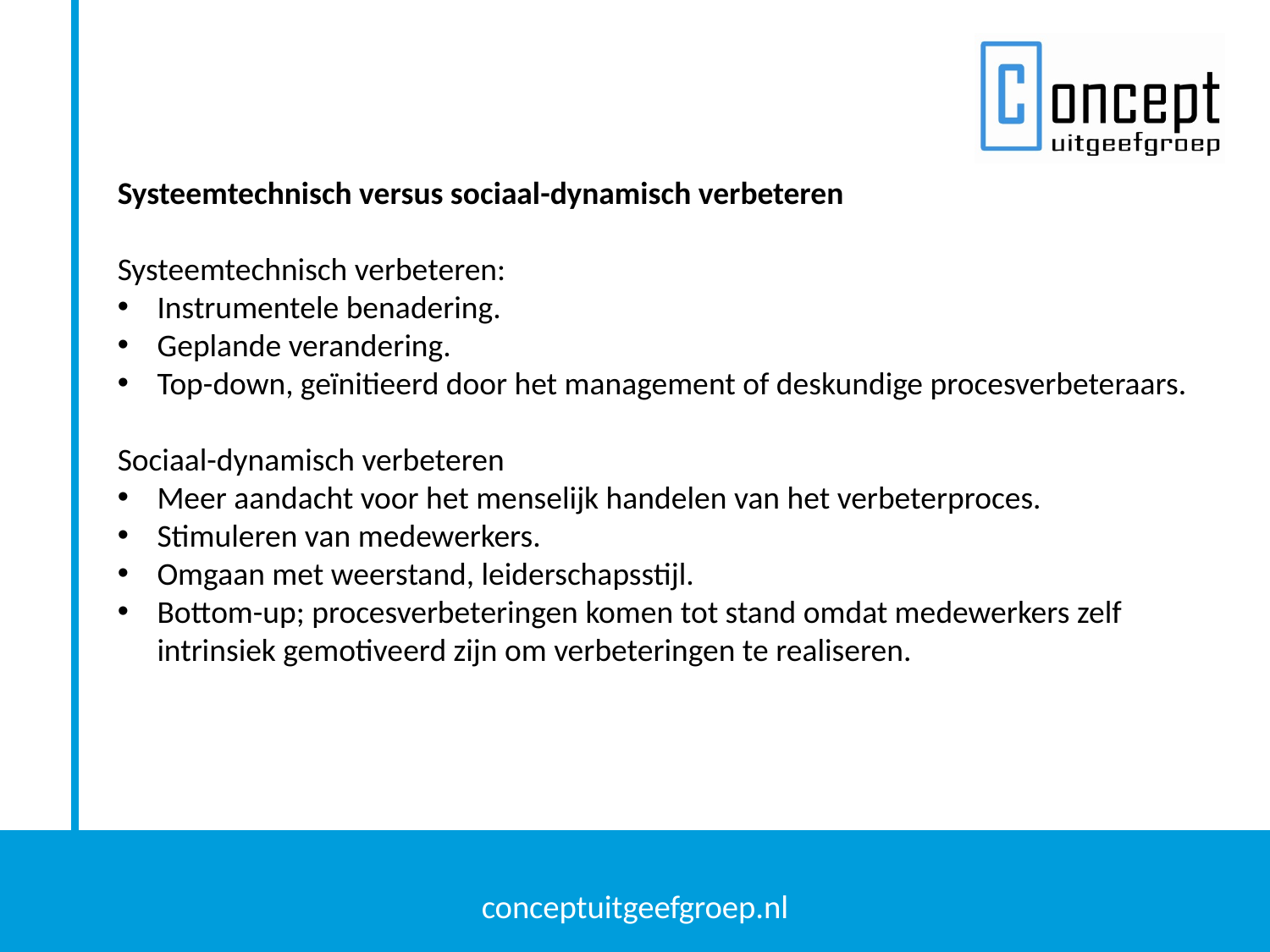

Systeemtechnisch versus sociaal-dynamisch verbeteren

Systeemtechnisch verbeteren:
Instrumentele benadering.
Geplande verandering.
Top-down, geïnitieerd door het management of deskundige procesverbeteraars.

Sociaal-dynamisch verbeteren
Meer aandacht voor het menselijk handelen van het verbeterproces.
Stimuleren van medewerkers.
Omgaan met weerstand, leiderschapsstijl.
Bottom-up; procesverbeteringen komen tot stand omdat medewerkers zelf intrinsiek gemotiveerd zijn om verbeteringen te realiseren.